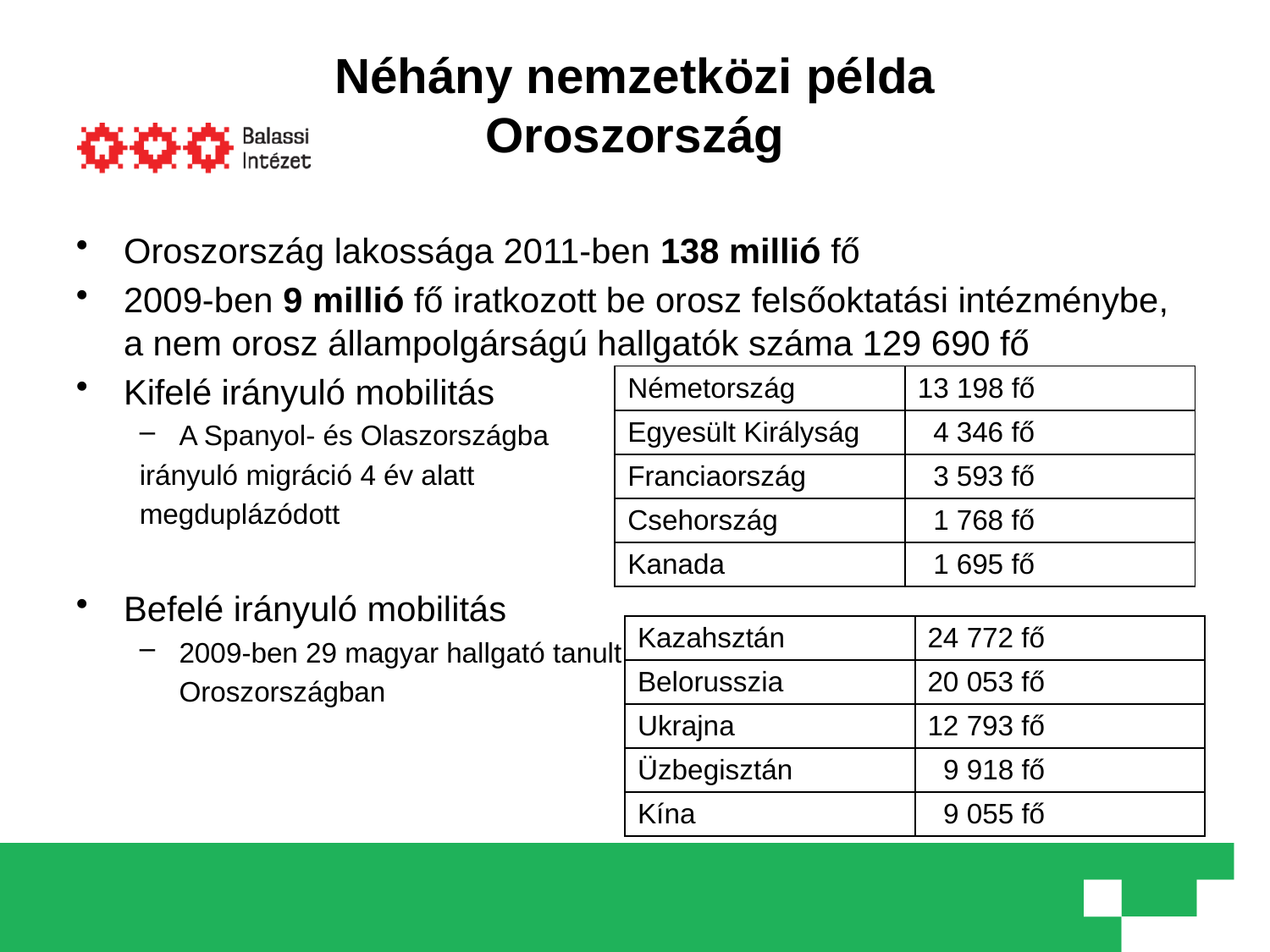

# Néhány nemzetközi példa Oroszország
Oroszország lakossága 2011-ben 138 millió fő
2009-ben 9 millió fő iratkozott be orosz felsőoktatási intézménybe, a nem orosz állampolgárságú hallgatók száma 129 690 fő
Kifelé irányuló mobilitás
A Spanyol- és Olaszországba
irányuló migráció 4 év alatt
megduplázódott

Befelé irányuló mobilitás
2009-ben 29 magyar hallgató tanult
	Oroszországban
| Németország | 13 198 fő |
| --- | --- |
| Egyesült Királyság | 4 346 fő |
| Franciaország | 3 593 fő |
| Csehország | 1 768 fő |
| Kanada | 1 695 fő |
| Kazahsztán | 24 772 fő |
| --- | --- |
| Belorusszia | 20 053 fő |
| Ukrajna | 12 793 fő |
| Üzbegisztán | 9 918 fő |
| Kína | 9 055 fő |